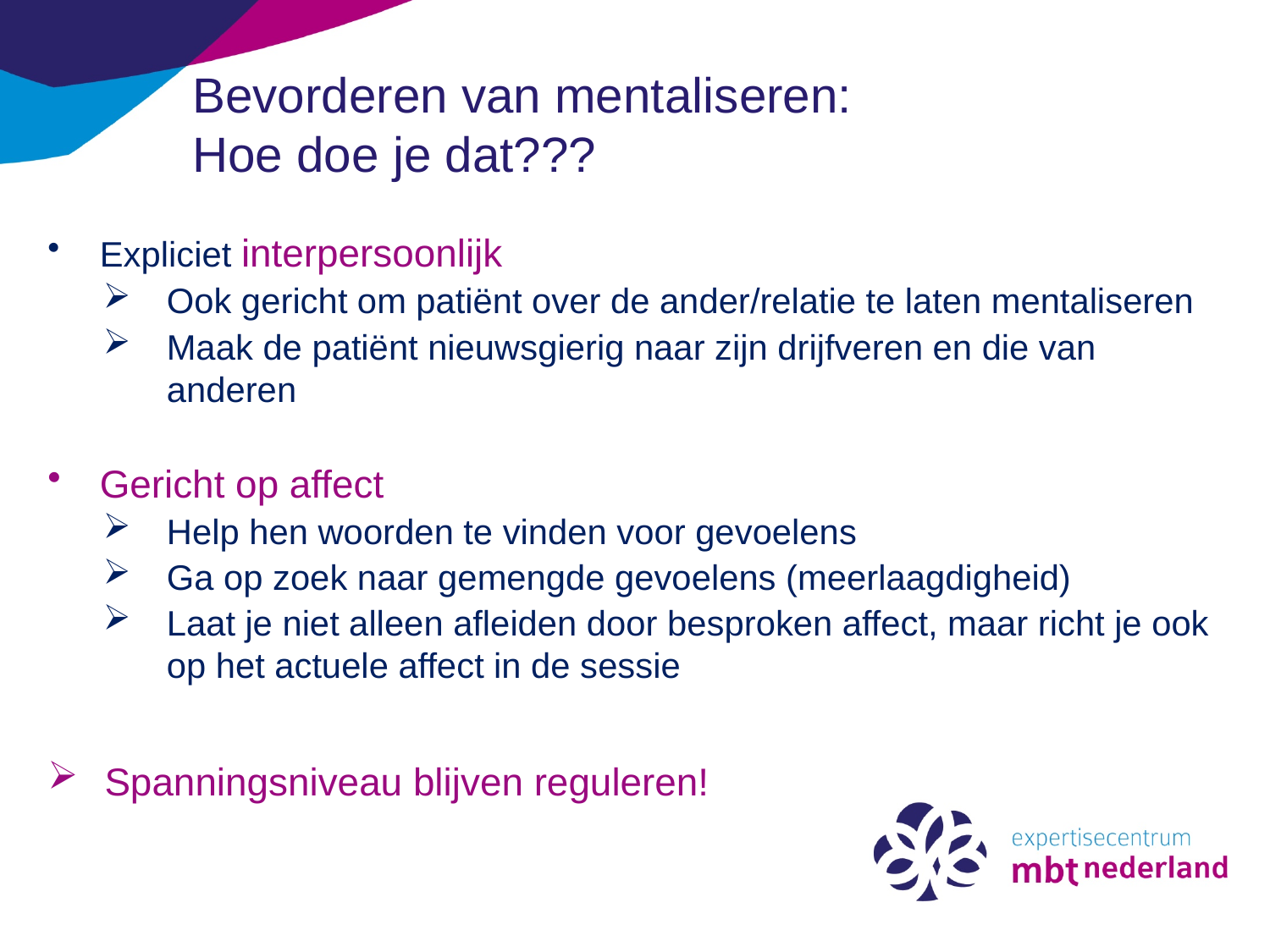

# Bevorderen van mentaliseren: Hoe doe je dat???
Expliciet interpersoonlijk
Ook gericht om patiënt over de ander/relatie te laten mentaliseren
Maak de patiënt nieuwsgierig naar zijn drijfveren en die van anderen

Gericht op affect
Help hen woorden te vinden voor gevoelens
Ga op zoek naar gemengde gevoelens (meerlaagdigheid)
Laat je niet alleen afleiden door besproken affect, maar richt je ook op het actuele affect in de sessie

Spanningsniveau blijven reguleren!